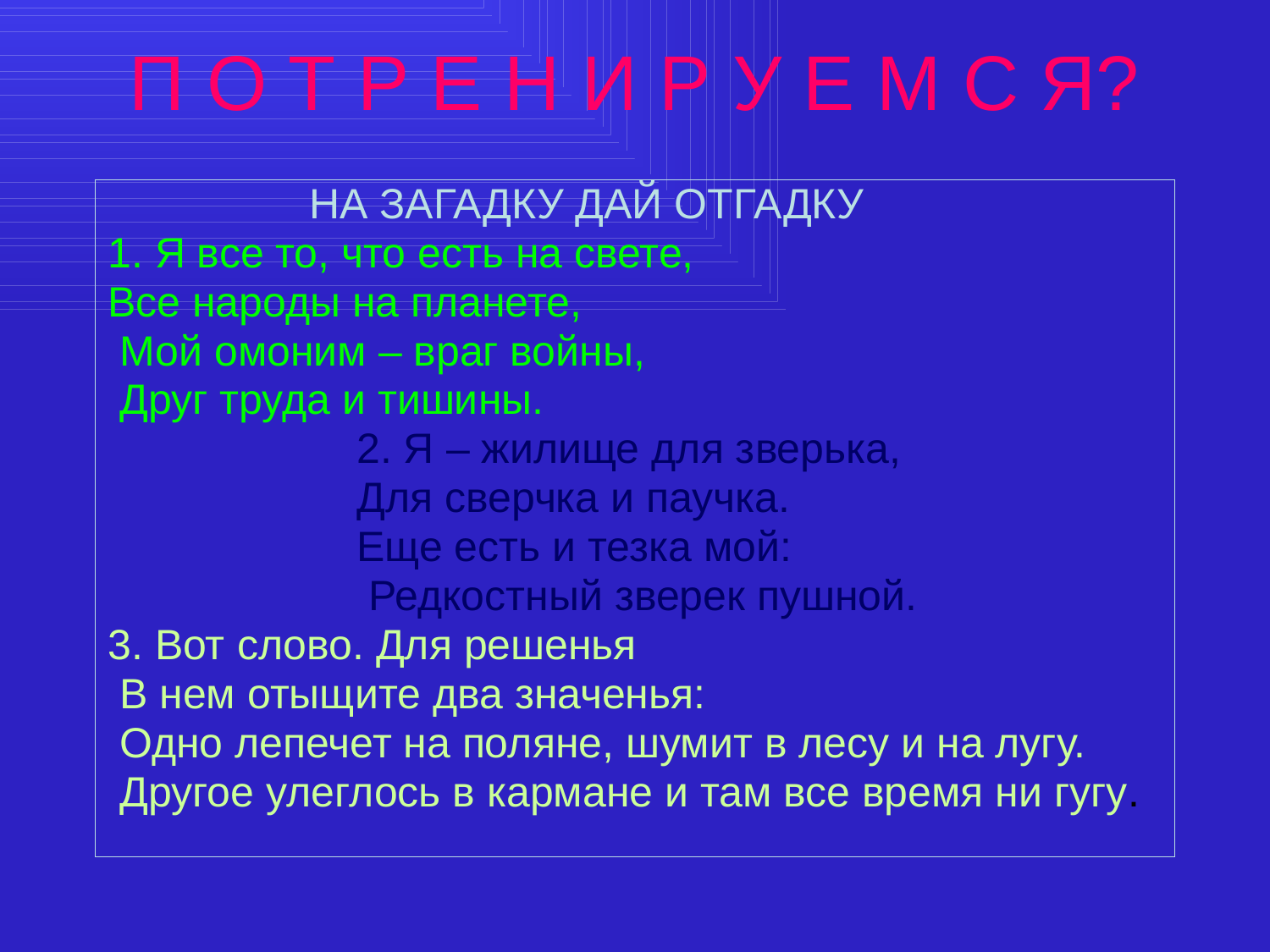

# П О Т Р Е Н И Р У Е М С Я?

                 НА ЗАГАДКУ ДАЙ ОТГАДКУ
1. Я все то, что есть на свете,
Все народы на планете,
 Мой омоним – враг войны,
 Друг труда и тишины.
                     2. Я – жилище для зверька,
                     Для сверчка и паучка.
                     Еще есть и тезка мой:
                      Редкостный зверек пушной.
3. Вот слово. Для решенья
 В нем отыщите два значенья:
 Одно лепечет на поляне, шумит в лесу и на лугу.
 Другое улеглось в кармане и там все время ни гугу.